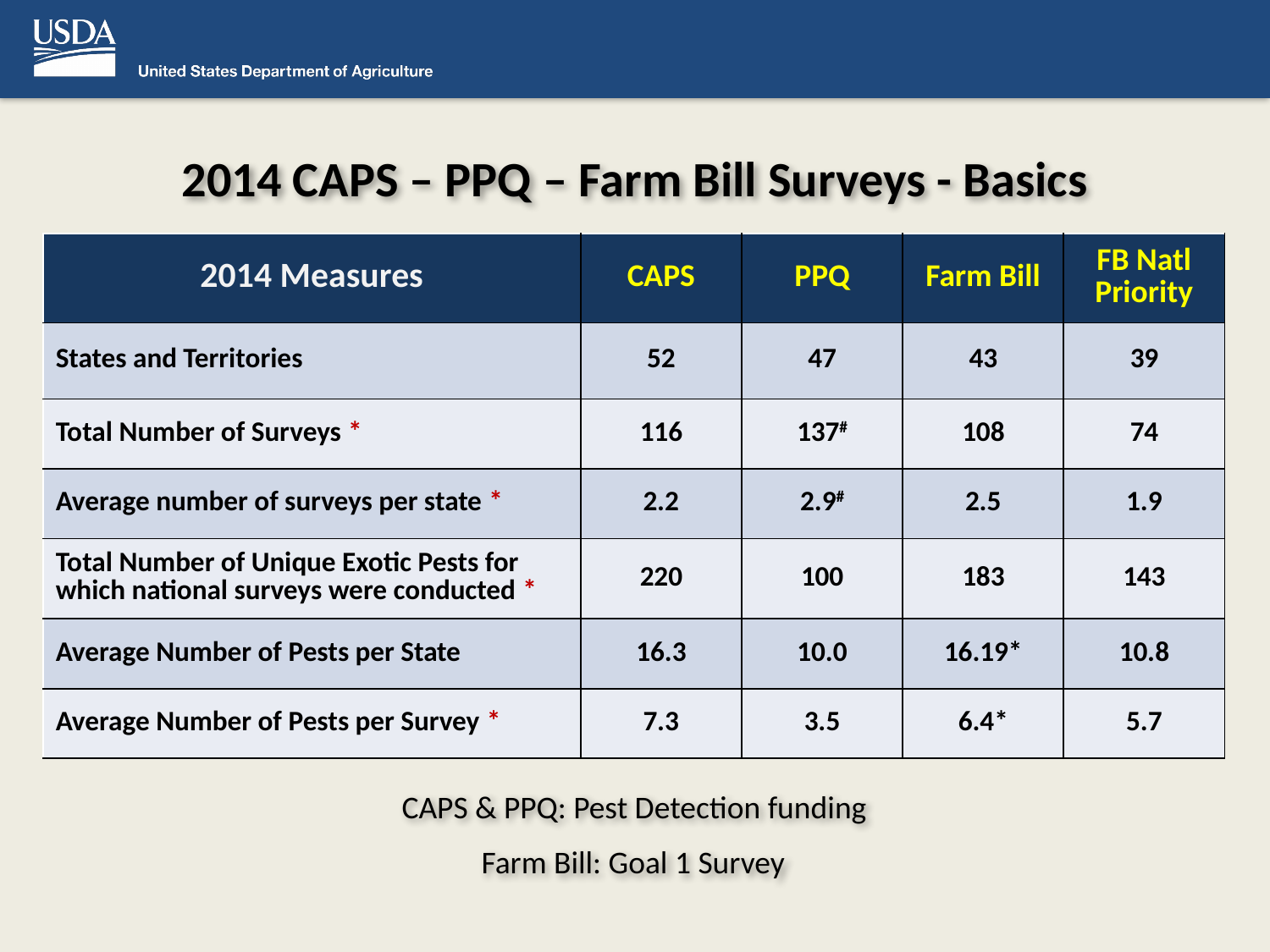

# 2014 CAPS – PPQ – Farm Bill Surveys - Basics
| 2014 Measures | CAPS | PPQ | Farm Bill | FB Natl Priority |
| --- | --- | --- | --- | --- |
| States and Territories | 52 | 47 | 43 | 39 |
| Total Number of Surveys \* | 116 | 137# | 108 | 74 |
| Average number of surveys per state \* | 2.2 | 2.9# | 2.5 | 1.9 |
| Total Number of Unique Exotic Pests for which national surveys were conducted \* | 220 | 100 | 183 | 143 |
| Average Number of Pests per State | 16.3 | 10.0 | 16.19\* | 10.8 |
| Average Number of Pests per Survey \* | 7.3 | 3.5 | 6.4\* | 5.7 |
CAPS & PPQ: Pest Detection funding
Farm Bill: Goal 1 Survey